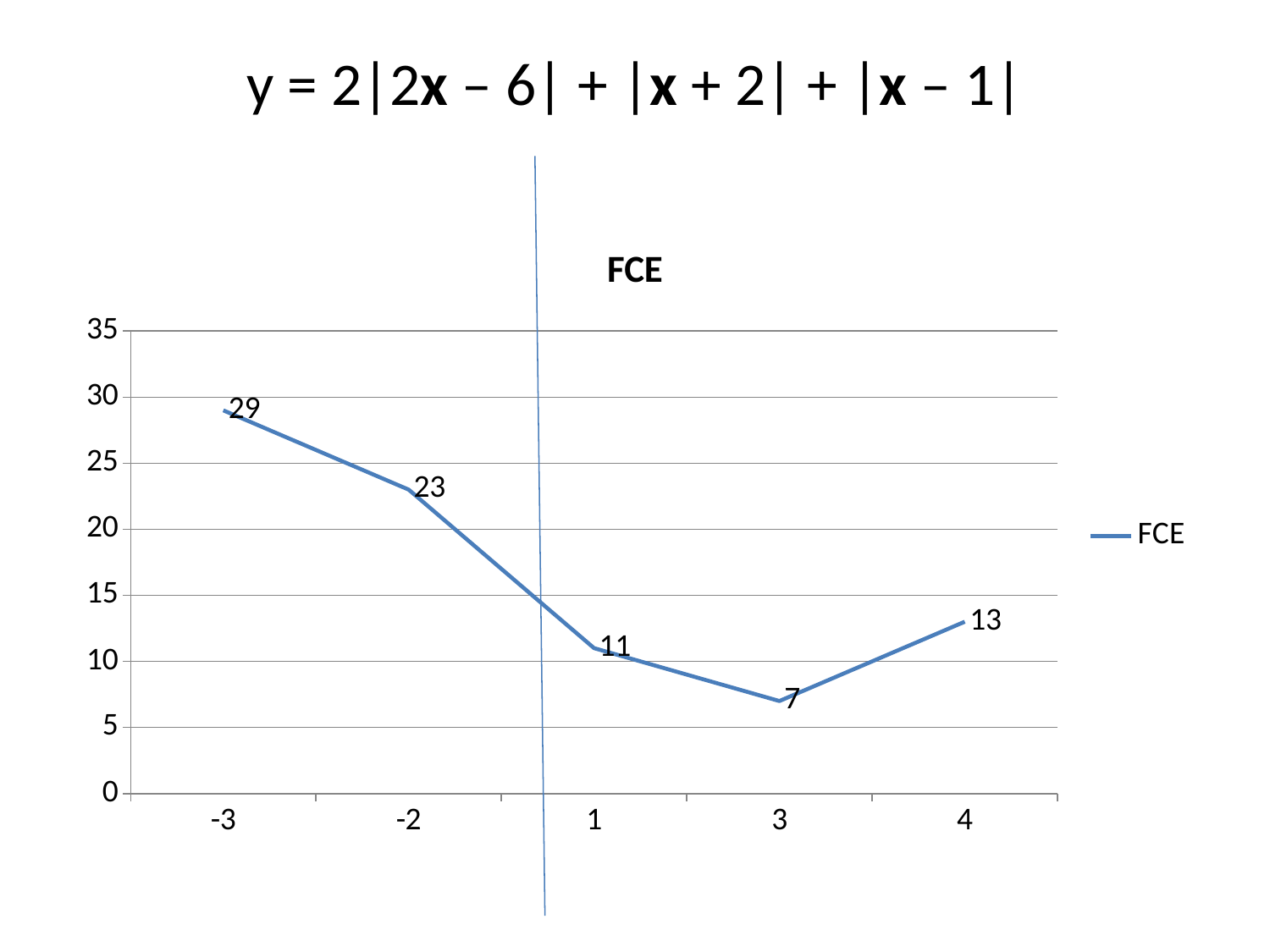

# y = 2|2x – 6| + |x + 2| + |x – 1|

### Chart:

| Category | FCE |
|---|---|
| -3 | 29.0 |
| -2 | 23.0 |
| 1 | 11.0 |
| 3 | 7.0 |
| 4 | 13.0 |